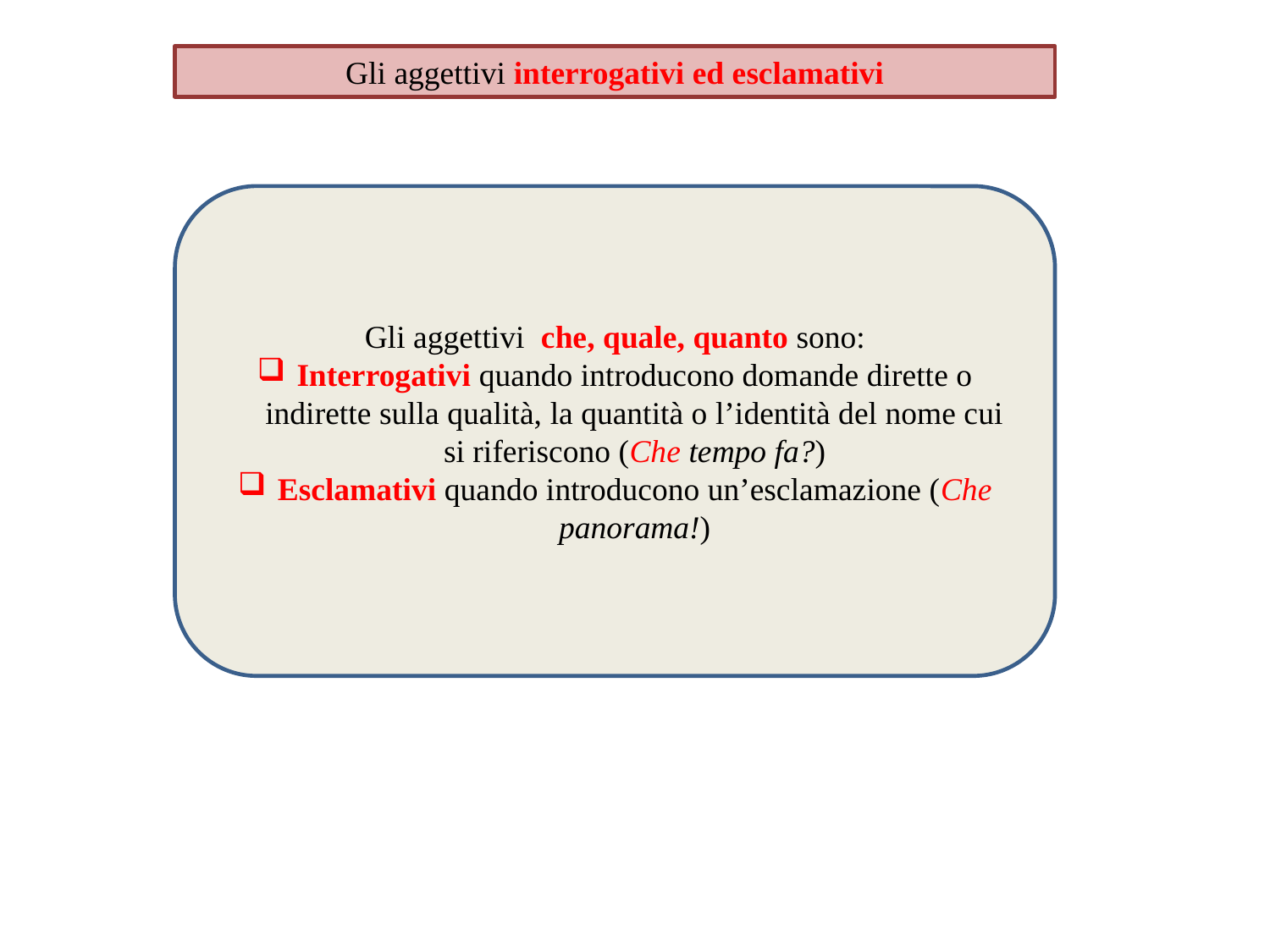

Gli aggettivi interrogativi ed esclamativi
Gli aggettivi  che, quale, quanto sono:
Interrogativi quando introducono domande dirette o indirette sulla qualità, la quantità o l’identità del nome cui si riferiscono (Che tempo fa?)
Esclamativi quando introducono un’esclamazione (Che panorama!)